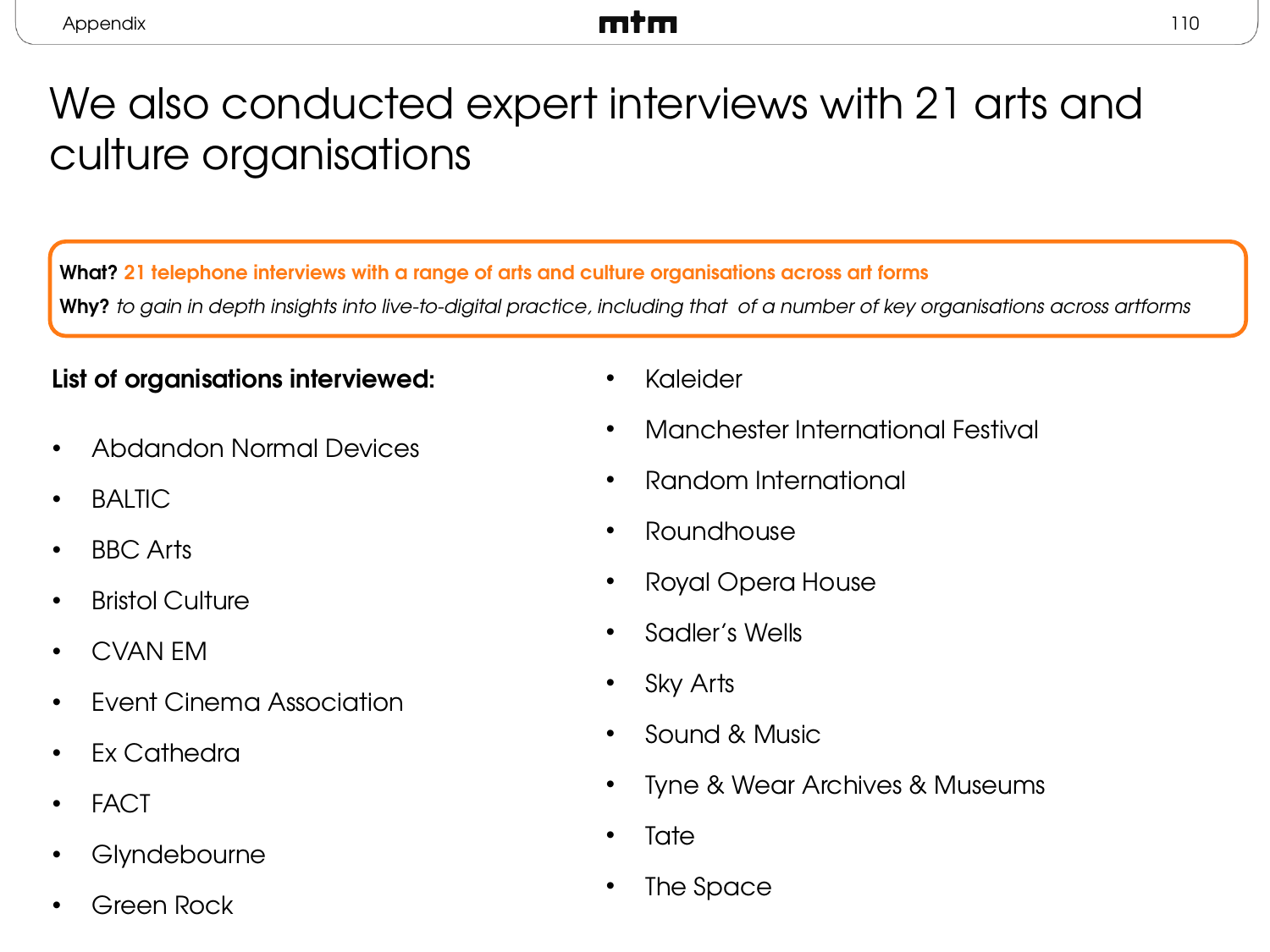

Appendix
# We also conducted expert interviews with 21 arts and culture organisations
What? 21 telephone interviews with a range of arts and culture organisations across art forms
Why? to gain in depth insights into live-to-digital practice, including that  of a number of key organisations across artforms
List of organisations interviewed:

Abdandon Normal Devices
BALTIC
BBC Arts
Bristol Culture
CVAN EM
Event Cinema Association
Ex Cathedra
FACT
Glyndebourne
Green Rock

Kaleider
Manchester International Festival
Random International
Roundhouse
Royal Opera House
Sadler’s Wells
Sky Arts
Sound & Music
Tyne & Wear Archives & Museums
Tate
The Space